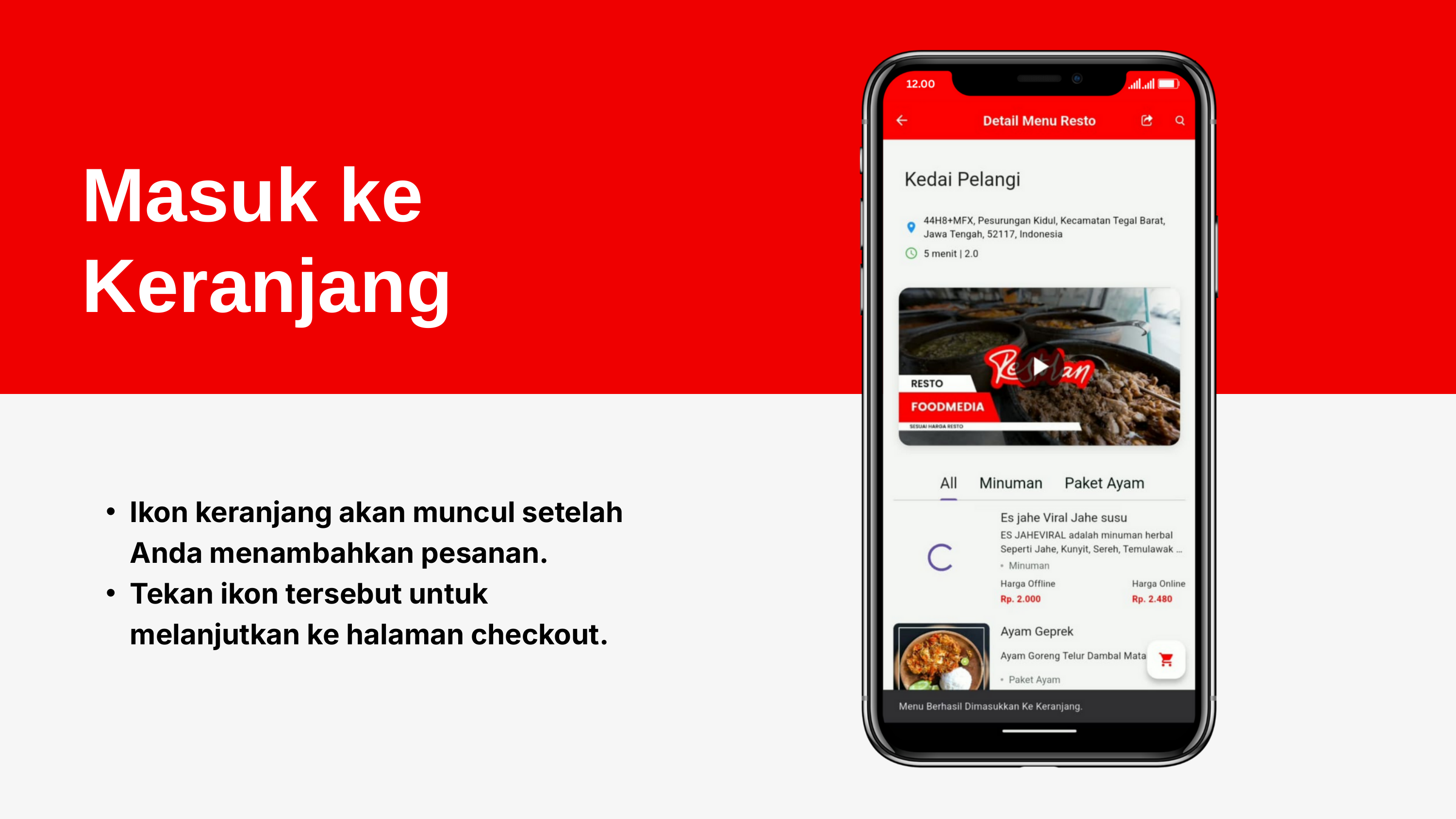

Masuk ke Keranjang
Ikon keranjang akan muncul setelah Anda menambahkan pesanan.
Tekan ikon tersebut untuk melanjutkan ke halaman checkout.